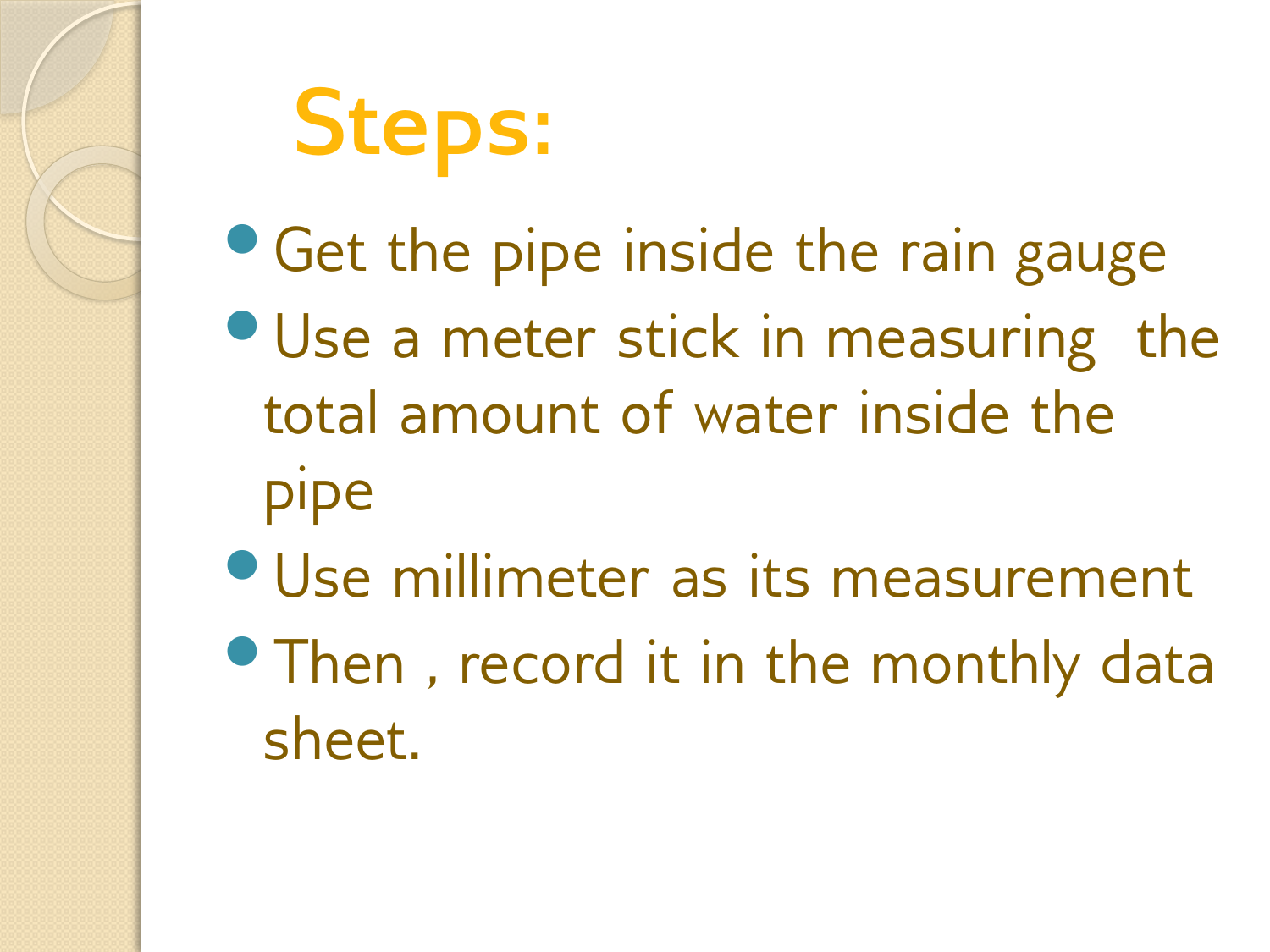

Steps:
Get the pipe inside the rain gauge
Use a meter stick in measuring  the total amount of water inside the pipe
Use millimeter as its measurement
Then , record it in the monthly data sheet.